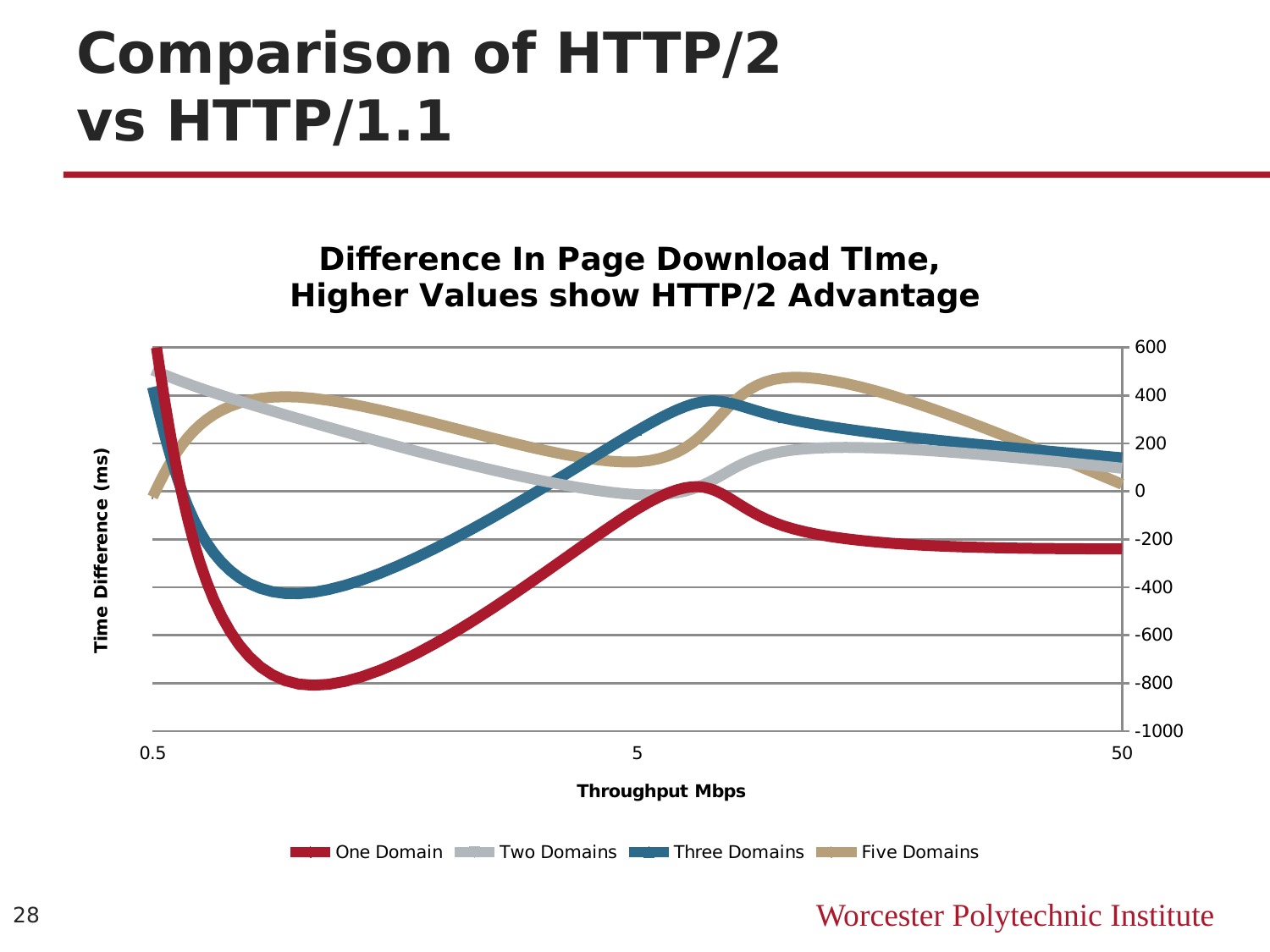

# Comparison of HTTP/2 vs HTTP/1.1

### Chart: Difference In Page Download TIme,
Higher Values show HTTP/2 Advantage

| Category |  |  |  |  |
|---|---|---|---|---|
28